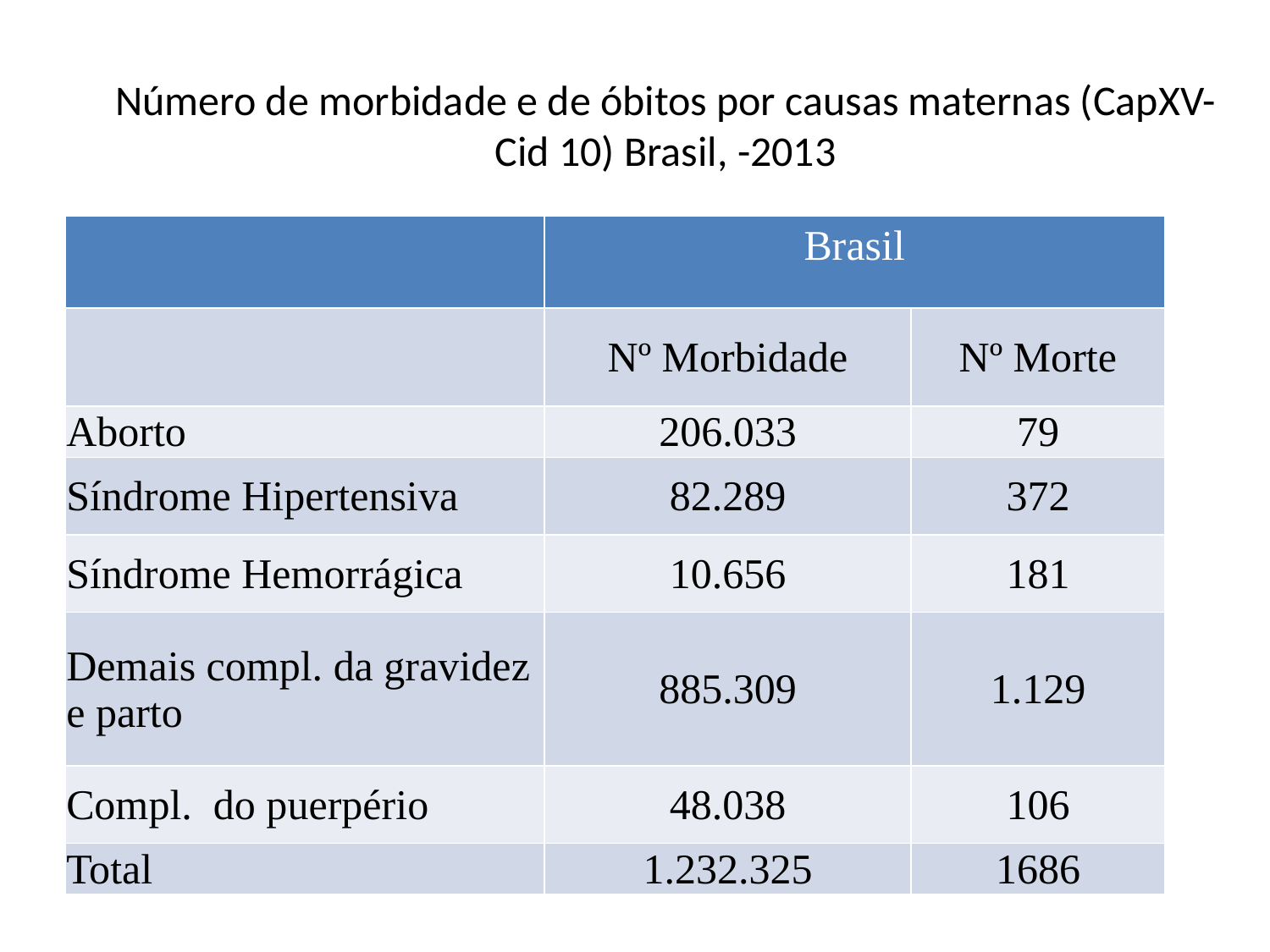

Número de morbidade e de óbitos por causas maternas (CapXV- Cid 10) Brasil, -2013
|  | Brasil |  |
| --- | --- | --- |
|  | Nº Morbidade | Nº Morte |
| Aborto | 206.033 | 79 |
| Síndrome Hipertensiva | 82.289 | 372 |
| Síndrome Hemorrágica | 10.656 | 181 |
| Demais compl. da gravidez e parto | 885.309 | 1.129 |
| Compl. do puerpério | 48.038 | 106 |
| Total | 1.232.325 | 1686 |